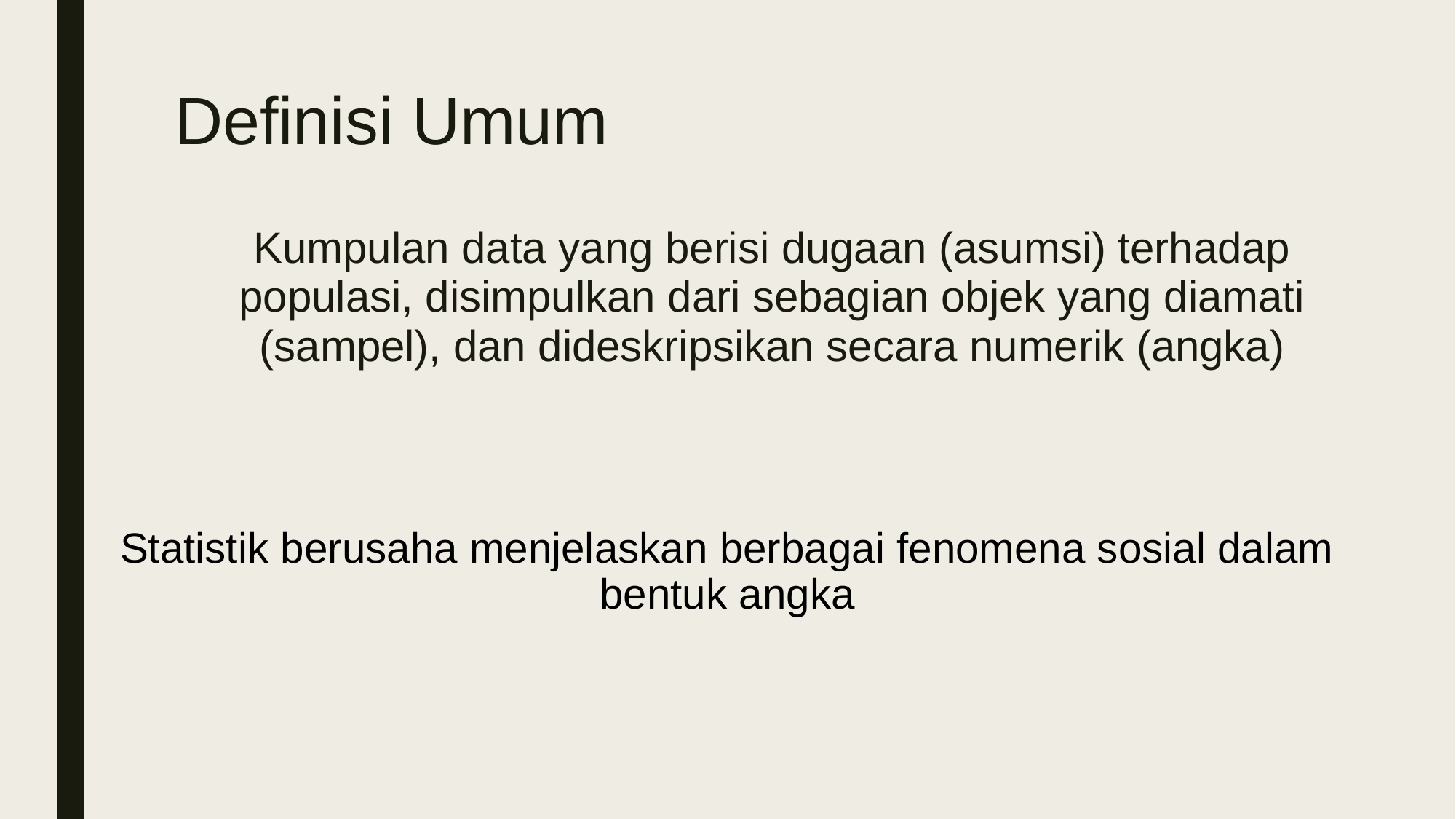

# Definisi Umum
Kumpulan data yang berisi dugaan (asumsi) terhadap populasi, disimpulkan dari sebagian objek yang diamati (sampel), dan dideskripsikan secara numerik (angka)
Statistik berusaha menjelaskan berbagai fenomena sosial dalam bentuk angka